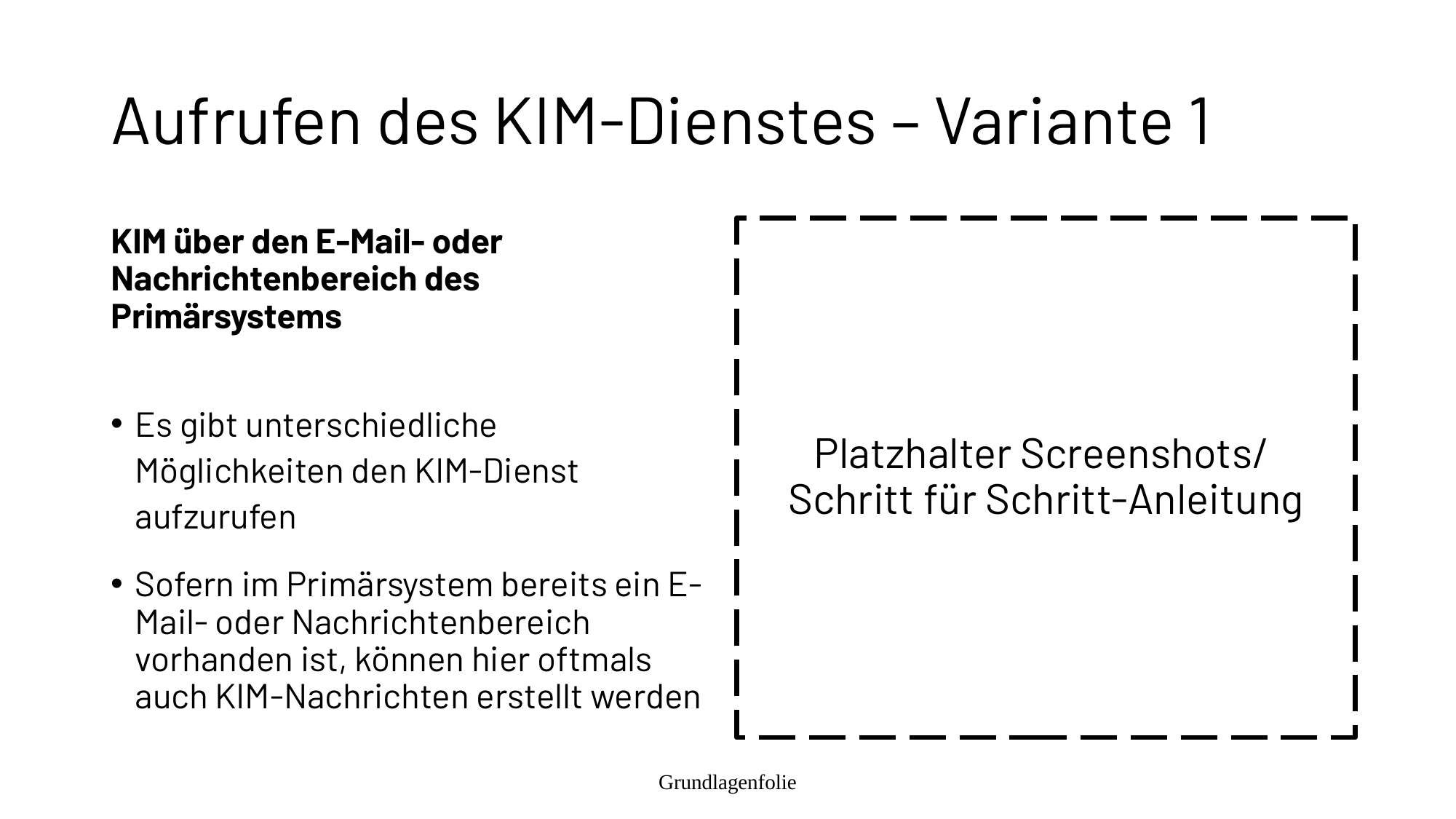

# Aufrufen des KIM-Dienstes – Variante 1
KIM über den E-Mail- oder Nachrichtenbereich des Primärsystems

Es gibt unterschiedliche Möglichkeiten den KIM-Dienst aufzurufen
Sofern im Primärsystem bereits ein E-Mail- oder Nachrichtenbereich vorhanden ist, können hier oftmals auch KIM-Nachrichten erstellt werden

Platzhalter Screenshots/
Schritt für Schritt-Anleitung
Grundlagenfolie